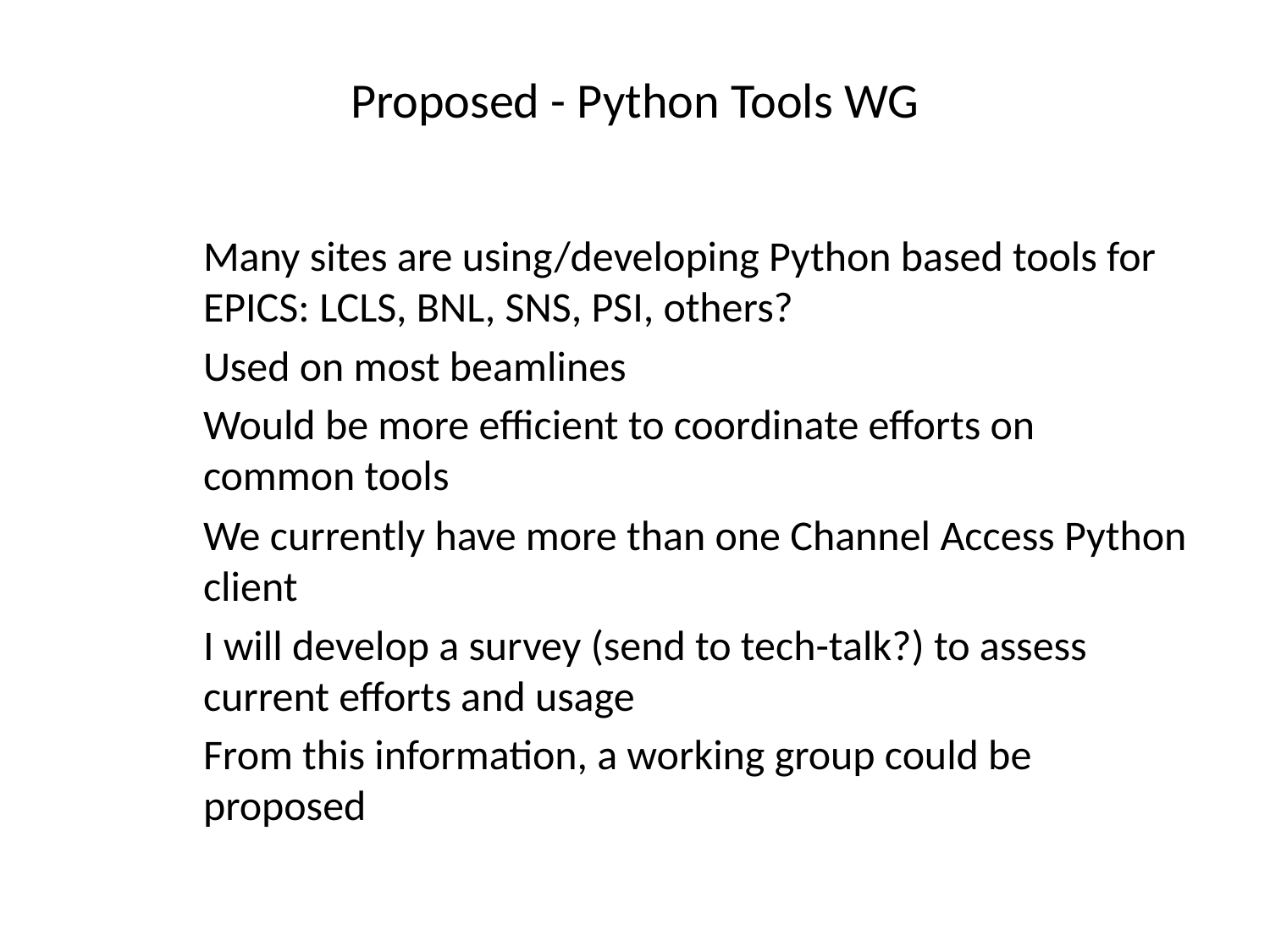

# Proposed - Python Tools WG
Many sites are using/developing Python based tools for EPICS: LCLS, BNL, SNS, PSI, others?
Used on most beamlines
Would be more efficient to coordinate efforts on common tools
We currently have more than one Channel Access Python client
I will develop a survey (send to tech-talk?) to assess current efforts and usage
From this information, a working group could be proposed